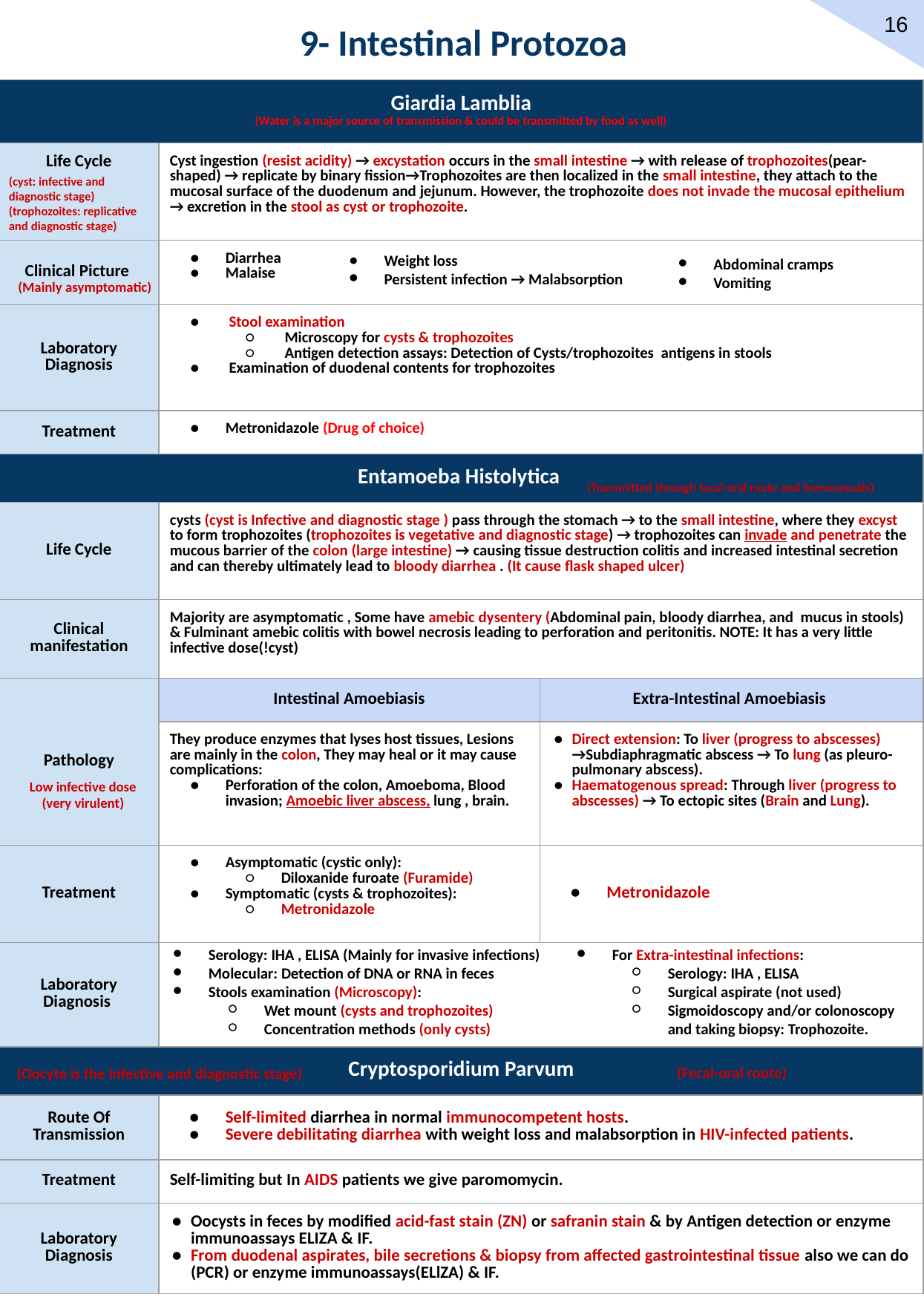

16

9- Intestinal Protozoa
| Giardia Lamblia (Water is a major source of transmission & could be transmitted by food as well) |  |  |
| --- | --- | --- |
| Life Cycle | Cyst ingestion (resist acidity) → excystation occurs in the small intestine → with release of trophozoites(pear-shaped) → replicate by binary fission→Trophozoites are then localized in the small intestine, they attach to the mucosal surface of the duodenum and jejunum. However, the trophozoite does not invade the mucosal epithelium → excretion in the stool as cyst or trophozoite. |  |
| Clinical Picture | Diarrhea Malaise |  |
| Laboratory Diagnosis | Stool examination Microscopy for cysts & trophozoites Antigen detection assays: Detection of Cysts/trophozoites antigens in stools Examination of duodenal contents for trophozoites |  |
| Treatment | Metronidazole (Drug of choice) |  |
| Entamoeba Histolytica |  |  |
| Life Cycle | cysts (cyst is Infective and diagnostic stage ) pass through the stomach → to the small intestine, where they excyst to form trophozoites (trophozoites is vegetative and diagnostic stage) → trophozoites can invade and penetrate the mucous barrier of the colon (large intestine) → causing tissue destruction colitis and increased intestinal secretion and can thereby ultimately lead to bloody diarrhea . (It cause flask shaped ulcer) |  |
| Clinical manifestation | Majority are asymptomatic , Some have amebic dysentery (Abdominal pain, bloody diarrhea, and mucus in stools) & Fulminant amebic colitis with bowel necrosis leading to perforation and peritonitis. NOTE: It has a very little infective dose(!cyst) |  |
| Pathology | Intestinal Amoebiasis | Extra-Intestinal Amoebiasis |
|  | They produce enzymes that lyses host tissues, Lesions are mainly in the colon, They may heal or it may cause complications: Perforation of the colon, Amoeboma, Blood invasion; Amoebic liver abscess, lung , brain. | Direct extension: To liver (progress to abscesses) →Subdiaphragmatic abscess → To lung (as pleuro-pulmonary abscess). Haematogenous spread: Through liver (progress to abscesses) → To ectopic sites (Brain and Lung). |
| Treatment | Asymptomatic (cystic only): Diloxanide furoate (Furamide) Symptomatic (cysts & trophozoites): Metronidazole | Metronidazole |
| Laboratory Diagnosis |  |  |
| Cryptosporidium Parvum |  |  |
| Route Of Transmission | Self-limited diarrhea in normal immunocompetent hosts. Severe debilitating diarrhea with weight loss and malabsorption in HIV-infected patients. |  |
| Treatment | Self-limiting but In AIDS patients we give paromomycin. |  |
| Laboratory Diagnosis | Oocysts in feces by modified acid-fast stain (ZN) or safranin stain & by Antigen detection or enzyme immunoassays ELIZA & IF. From duodenal aspirates, bile secretions & biopsy from affected gastrointestinal tissue also we can do (PCR) or enzyme immunoassays(ELlZA) & IF. |  |
(cyst: infective and diagnostic stage)
(trophozoites: replicative and diagnostic stage)
Weight loss
Persistent infection → Malabsorption
Abdominal cramps
Vomiting
(Mainly asymptomatic)
(Transmitted through fecal-oral route and homosexuals)
Low infective dose (very virulent)

Serology: IHA , ELISA (Mainly for invasive infections)
Molecular: Detection of DNA or RNA in feces
Stools examination (Microscopy):
Wet mount (cysts and trophozoites)
Concentration methods (only cysts)
For Extra-intestinal infections:
Serology: IHA , ELISA
Surgical aspirate (not used)
Sigmoidoscopy and/or colonoscopy and taking biopsy: Trophozoite.
(Fecal-oral route)
(Oocyte is the infective and diagnostic stage)